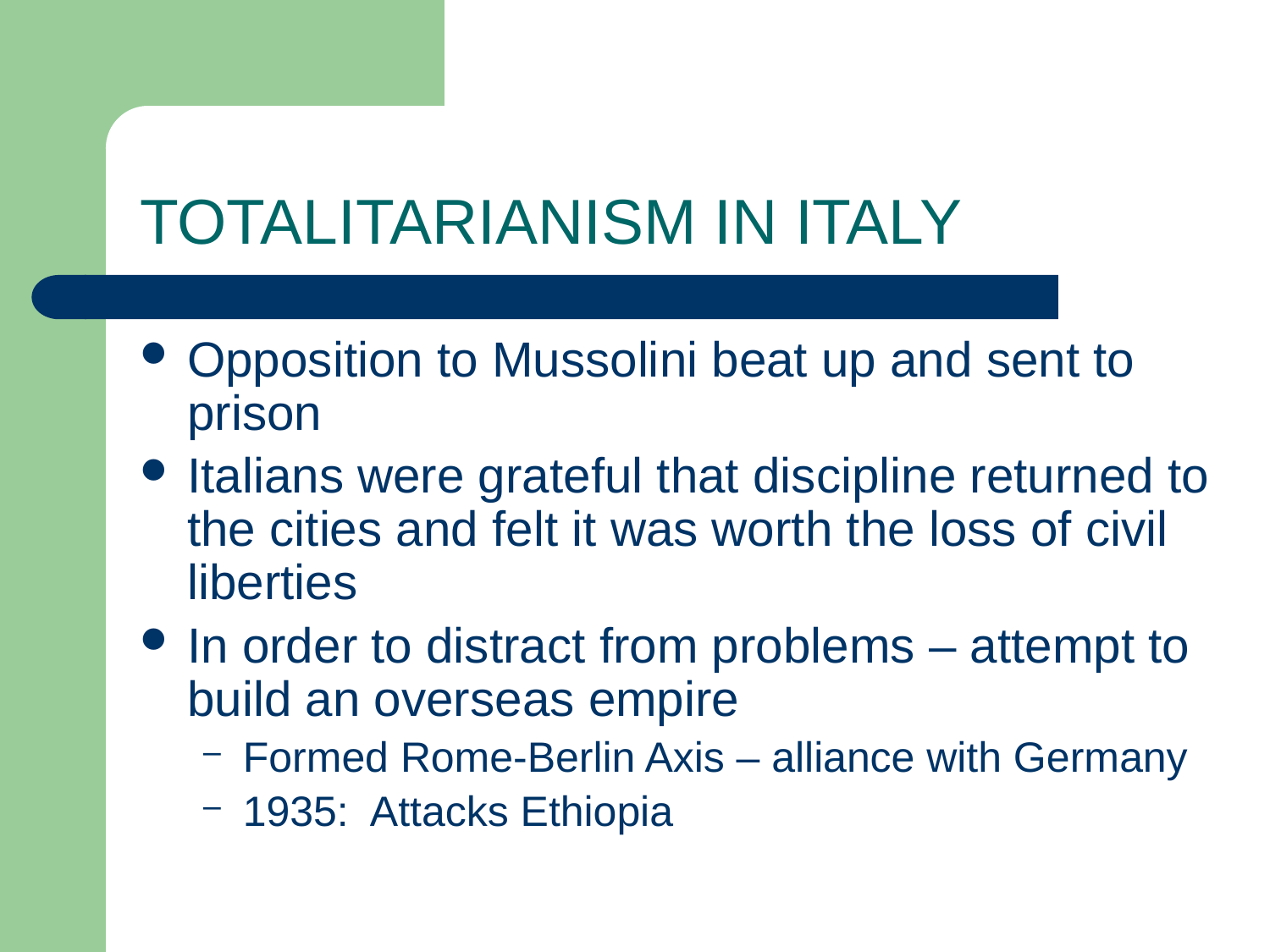

# TOTALITARIANISM IN ITALY
Opposition to Mussolini beat up and sent to prison
Italians were grateful that discipline returned to the cities and felt it was worth the loss of civil liberties
In order to distract from problems – attempt to build an overseas empire
Formed Rome-Berlin Axis – alliance with Germany
1935:  Attacks Ethiopia